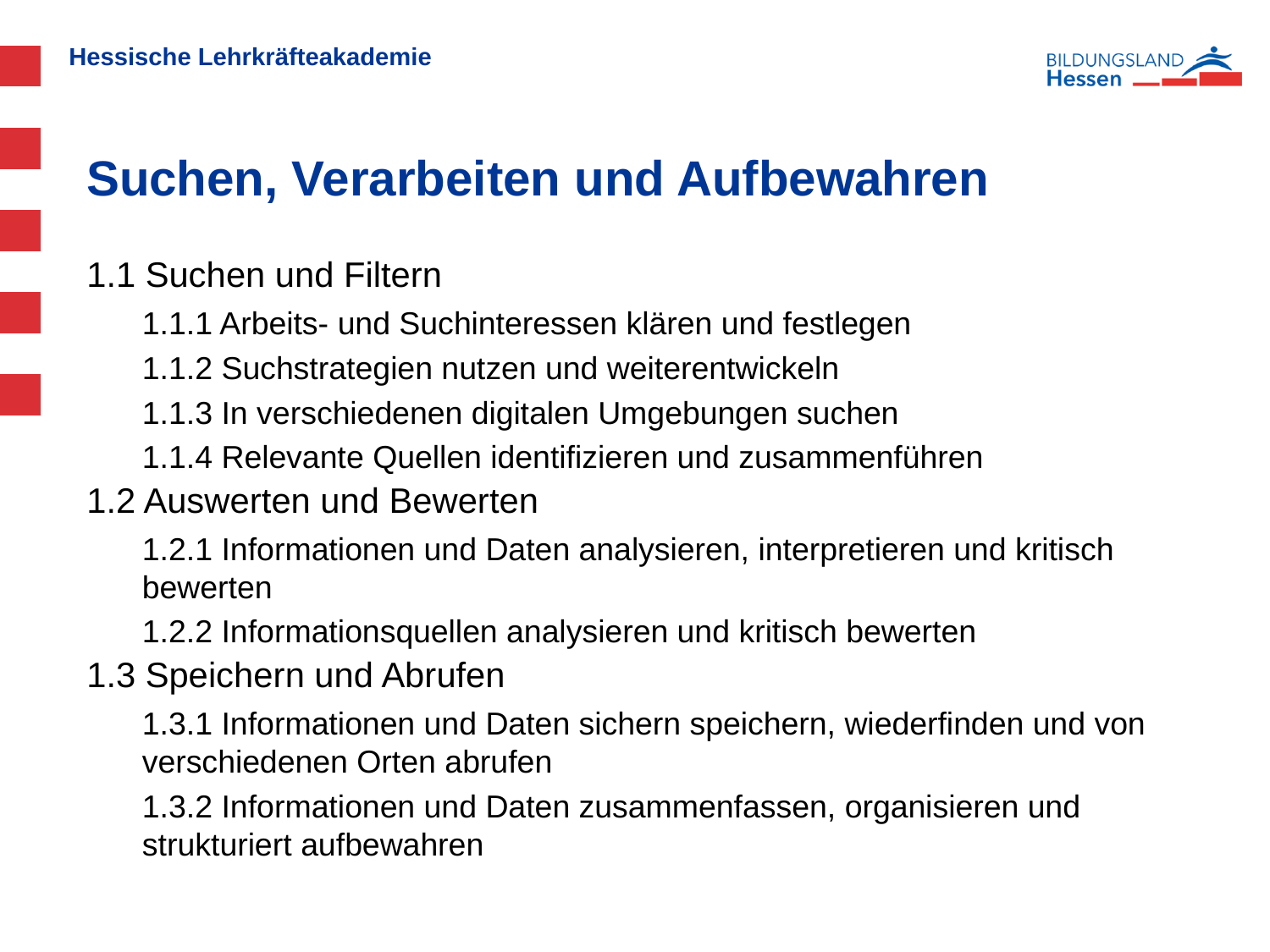

# Suchen, Verarbeiten und Aufbewahren
1.1 Suchen und Filtern
1.1.1 Arbeits- und Suchinteressen klären und festlegen
1.1.2 Suchstrategien nutzen und weiterentwickeln
1.1.3 In verschiedenen digitalen Umgebungen suchen
1.1.4 Relevante Quellen identifizieren und zusammenführen
1.2 Auswerten und Bewerten
1.2.1 Informationen und Daten analysieren, interpretieren und kritisch bewerten
1.2.2 Informationsquellen analysieren und kritisch bewerten
1.3 Speichern und Abrufen
1.3.1 Informationen und Daten sichern speichern, wiederfinden und von verschiedenen Orten abrufen
1.3.2 Informationen und Daten zusammenfassen, organisieren und strukturiert aufbewahren